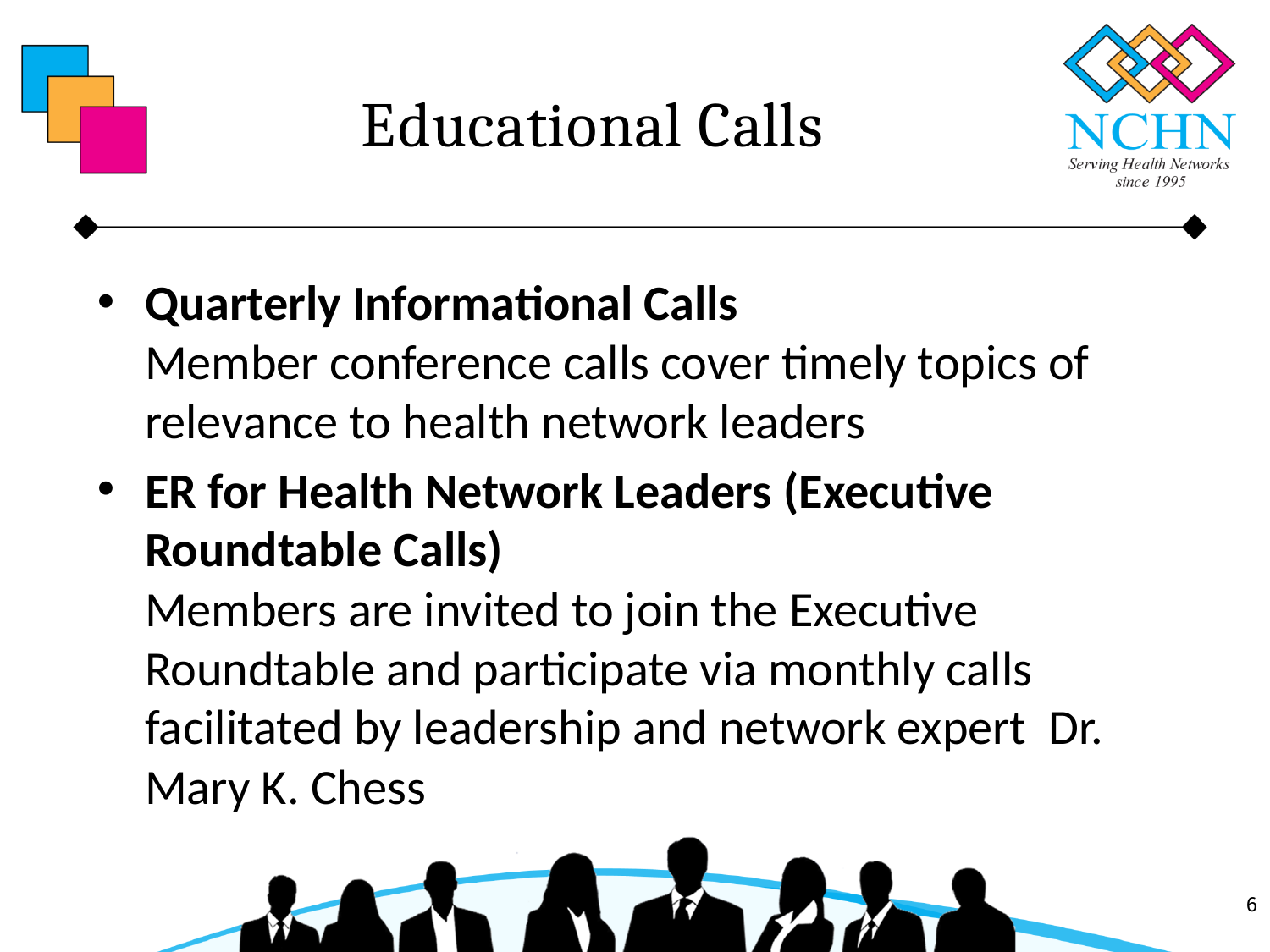

# Educational Calls
Quarterly Informational Calls
Member conference calls cover timely topics of relevance to health network leaders
ER for Health Network Leaders (Executive Roundtable Calls)
Members are invited to join the Executive Roundtable and participate via monthly calls facilitated by leadership and network expert  Dr. Mary K. Chess
6